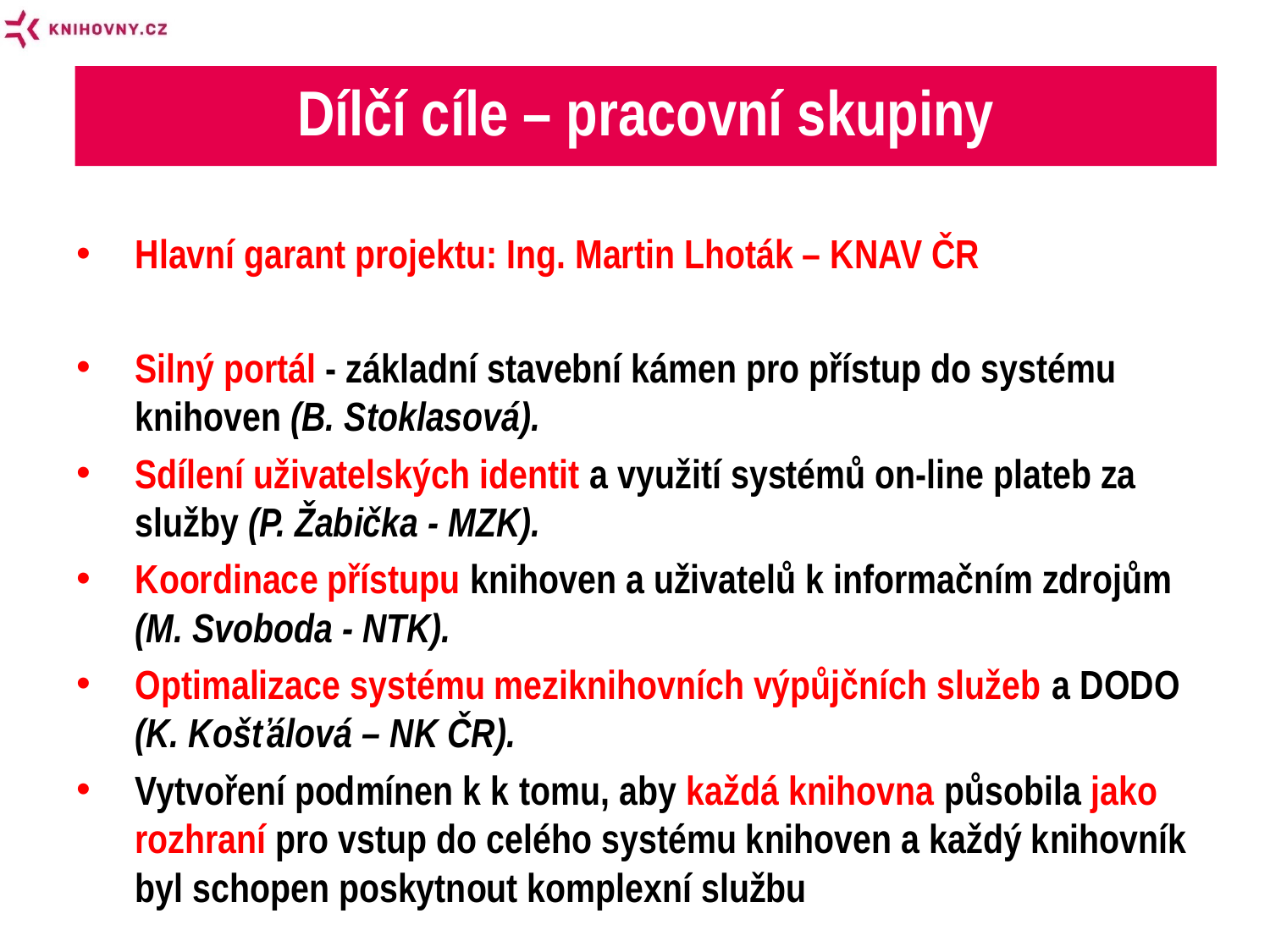

Dílčí cíle – pracovní skupiny
Hlavní garant projektu: Ing. Martin Lhoták – KNAV ČR

Silný portál - základní stavební kámen pro přístup do systému knihoven (B. Stoklasová).
Sdílení uživatelských identit a využití systémů on-line plateb za služby (P. Žabička - MZK).
Koordinace přístupu knihoven a uživatelů k informačním zdrojům (M. Svoboda - NTK).
Optimalizace systému meziknihovních výpůjčních služeb a DODO (K. Košťálová – NK ČR).
Vytvoření podmínen k k tomu, aby každá knihovna působila jako rozhraní pro vstup do celého systému knihoven a každý knihovník byl schopen poskytnout komplexní službu